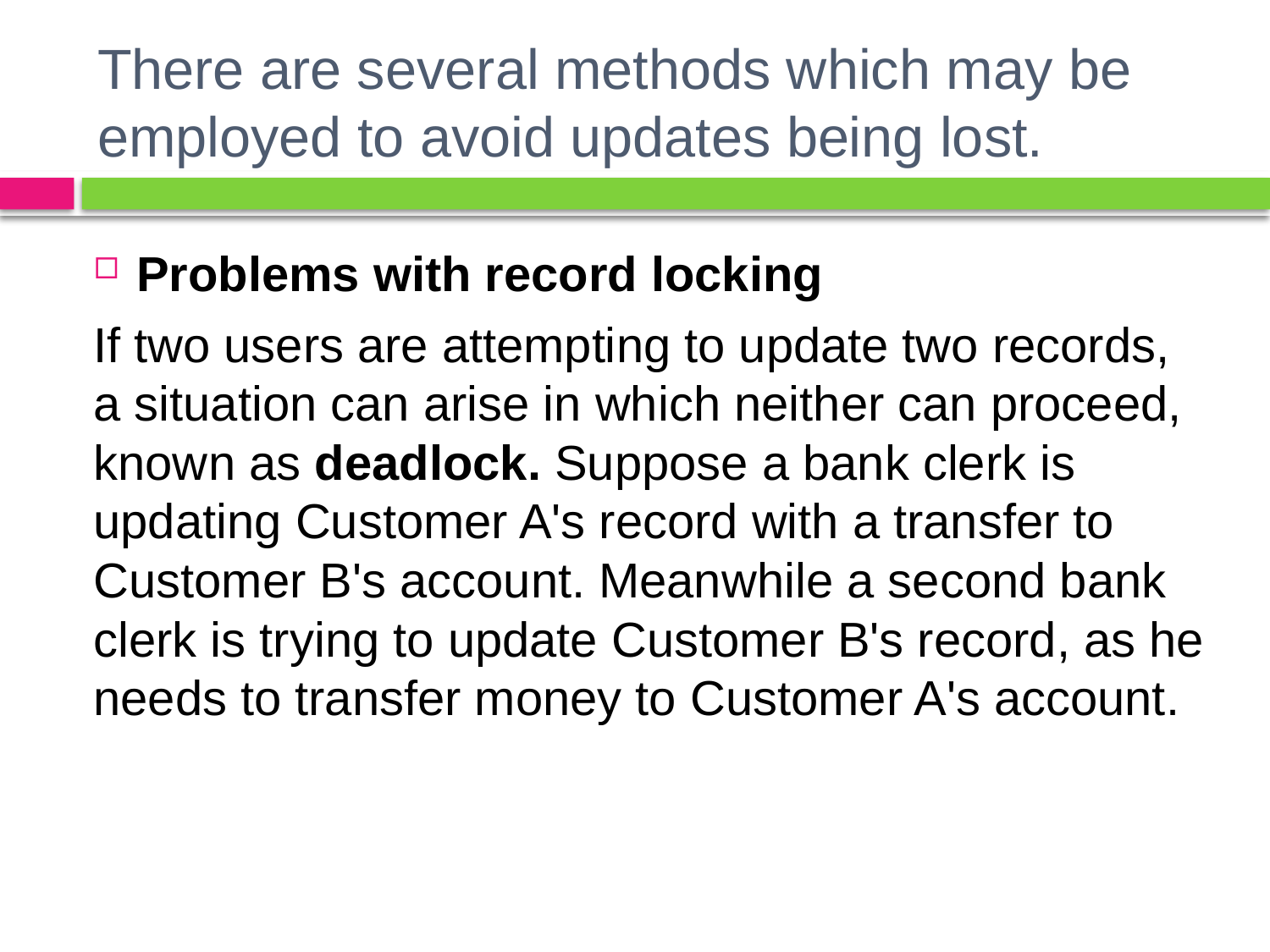

# There are several methods which may be employed to avoid updates being lost.
Problems with record locking
If two users are attempting to update two records, a situation can arise in which neither can proceed, known as deadlock. Suppose a bank clerk is updating Customer A's record with a transfer to Customer B's account. Meanwhile a second bank clerk is trying to update Customer B's record, as he needs to transfer money to Customer A's account.